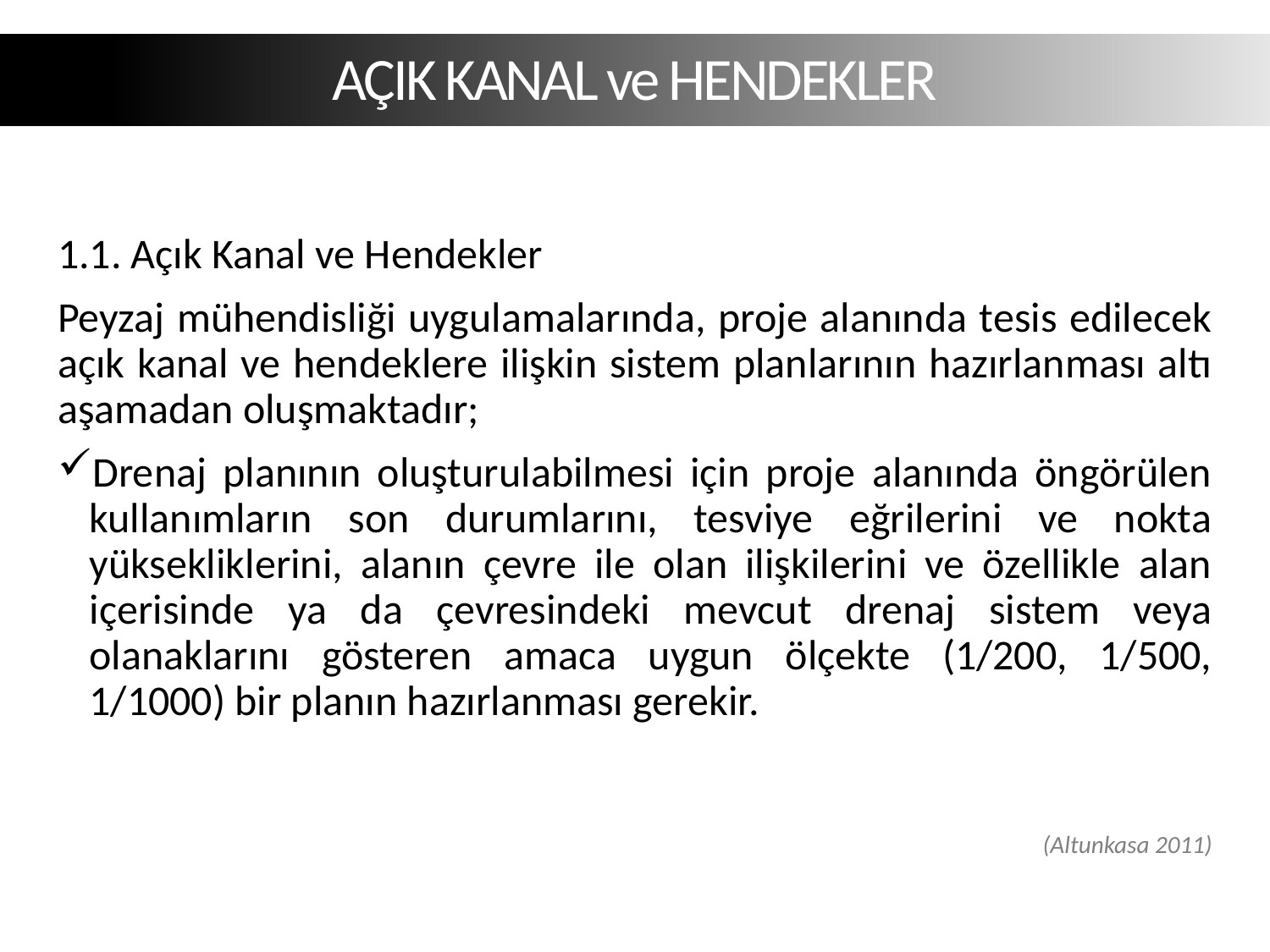

AÇIK KANAL ve HENDEKLER

1.1. Açık Kanal ve Hendekler
Peyzaj mühendisliği uygulamalarında, proje alanında tesis edilecek açık kanal ve hendeklere ilişkin sistem planlarının hazırlanması altı aşamadan oluşmaktadır;
Drenaj planının oluşturulabilmesi için proje alanında öngörülen kullanımların son durumlarını, tesviye eğrilerini ve nokta yüksekliklerini, alanın çevre ile olan ilişkilerini ve özellikle alan içerisinde ya da çevresindeki mevcut drenaj sistem veya olanaklarını gösteren amaca uygun ölçekte (1/200, 1/500, 1/1000) bir planın hazırlanması gerekir.

(Altunkasa 2011)